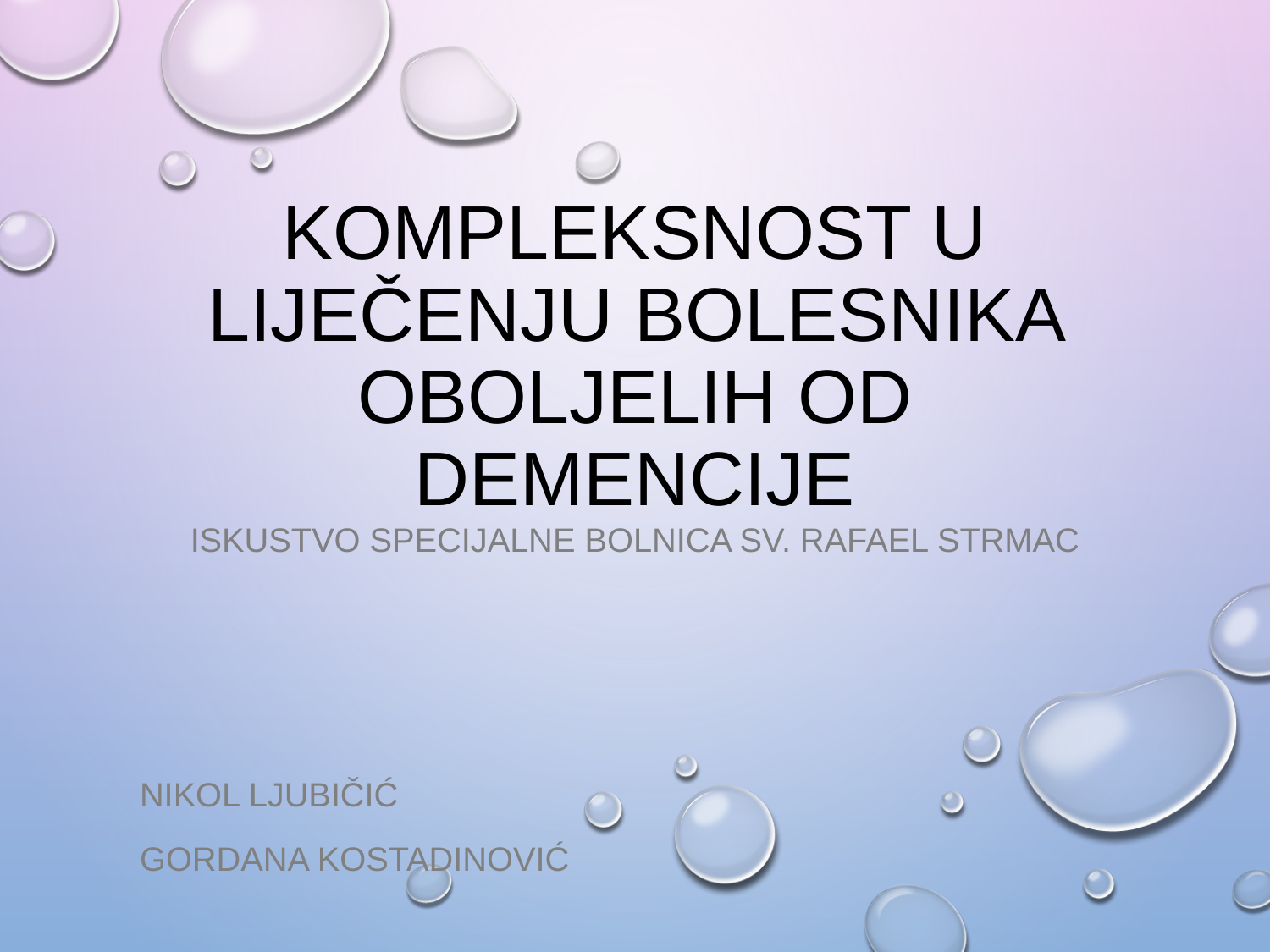

# KOMPLEKSNOST U LIJEČENJU BOLESNIKA OBOLJELIH OD DEMENCIJE
ISKUSTVO SpecijalnE bolnica sv. Rafael Strmac

NIKOL LJUBIČIĆ
Gordana kostadinović